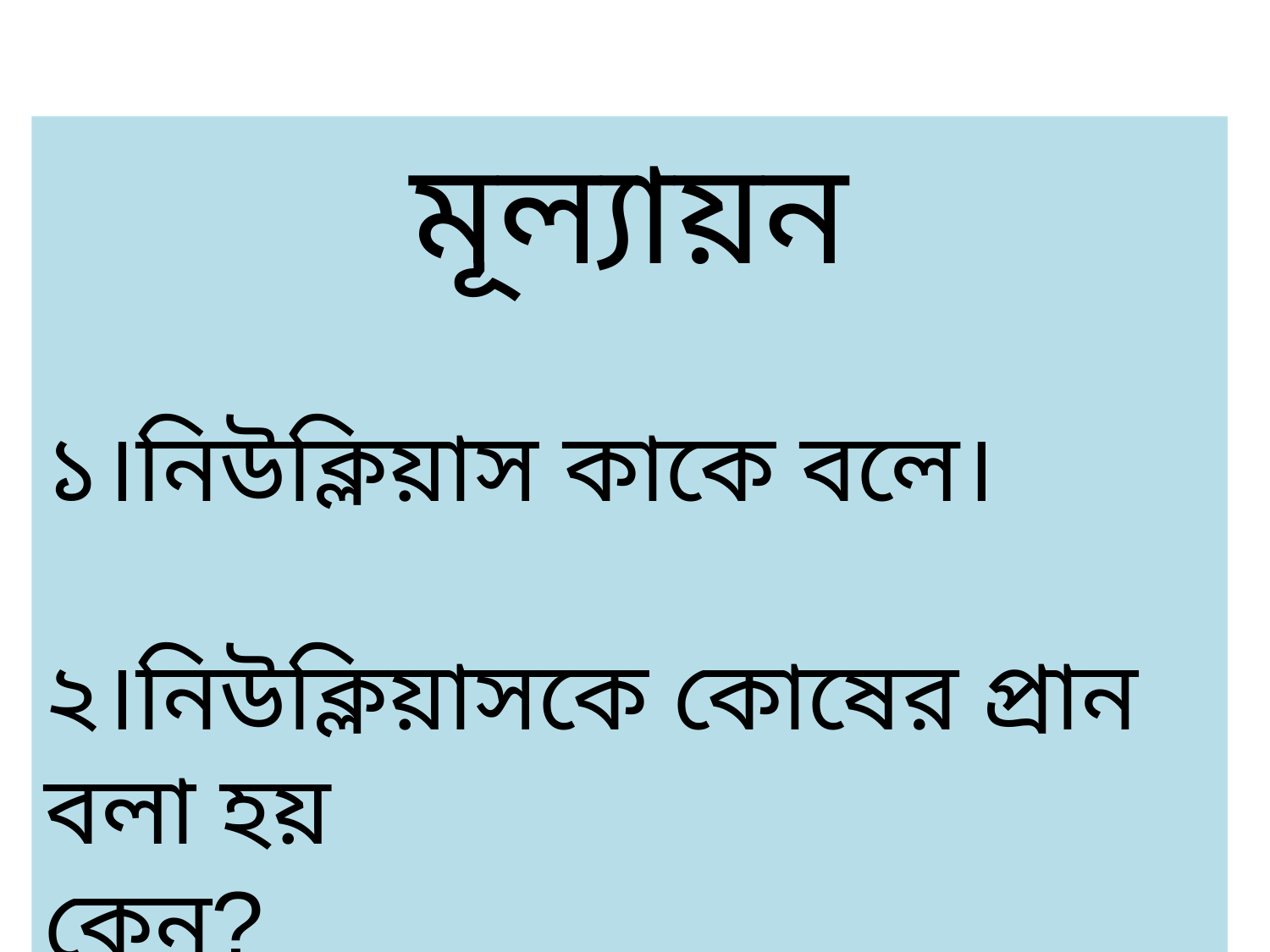

মূল্যায়ন

১।নিউক্লিয়াস কাকে বলে।

২।নিউক্লিয়াসকে কোষের প্রান বলা হয়
কেন?